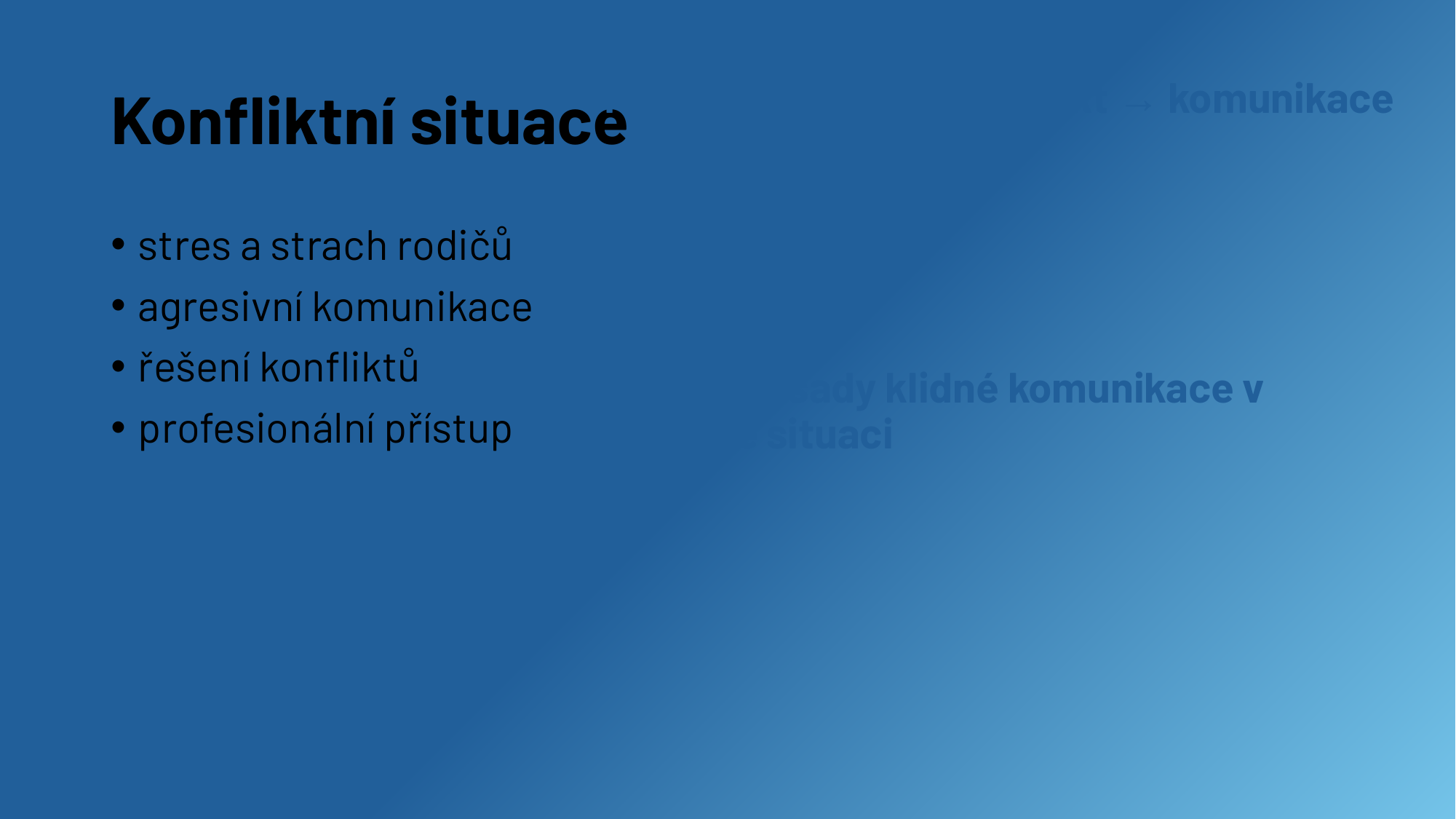

# Konfliktní situace
Navrhněte schéma konflikt → komunikace → řešení

Uveďte zásady klidné komunikace v náročné situaci
stres a strach rodičů
agresivní komunikace
řešení konfliktů
profesionální přístup